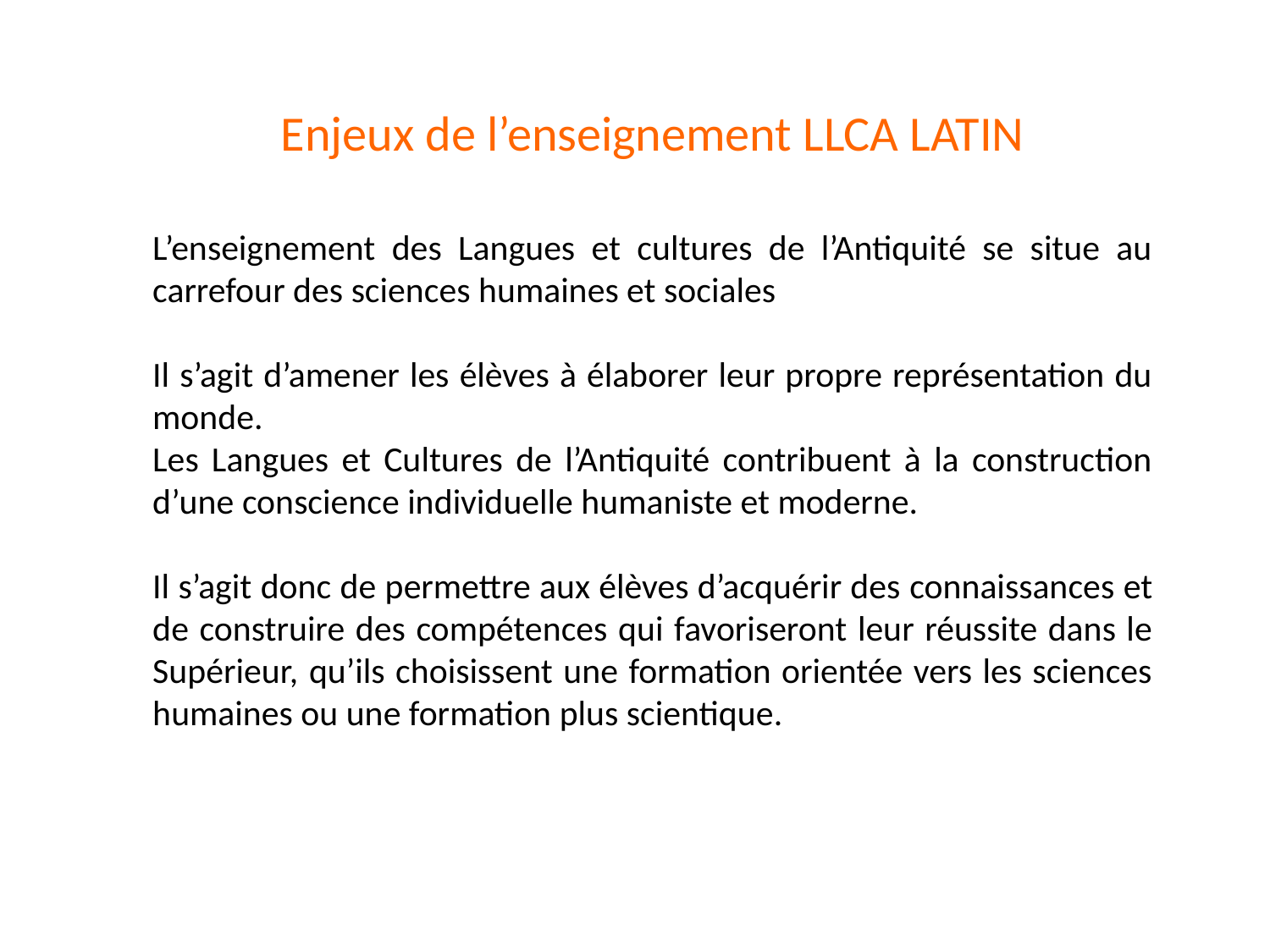

Enjeux de l’enseignement LLCA LATIN

L’enseignement des Langues et cultures de l’Antiquité se situe au carrefour des sciences humaines et sociales

Il s’agit d’amener les élèves à élaborer leur propre représentation du monde.
Les Langues et Cultures de l’Antiquité contribuent à la construction d’une conscience individuelle humaniste et moderne.

Il s’agit donc de permettre aux élèves d’acquérir des connaissances et de construire des compétences qui favoriseront leur réussite dans le Supérieur, qu’ils choisissent une formation orientée vers les sciences humaines ou une formation plus scientique.